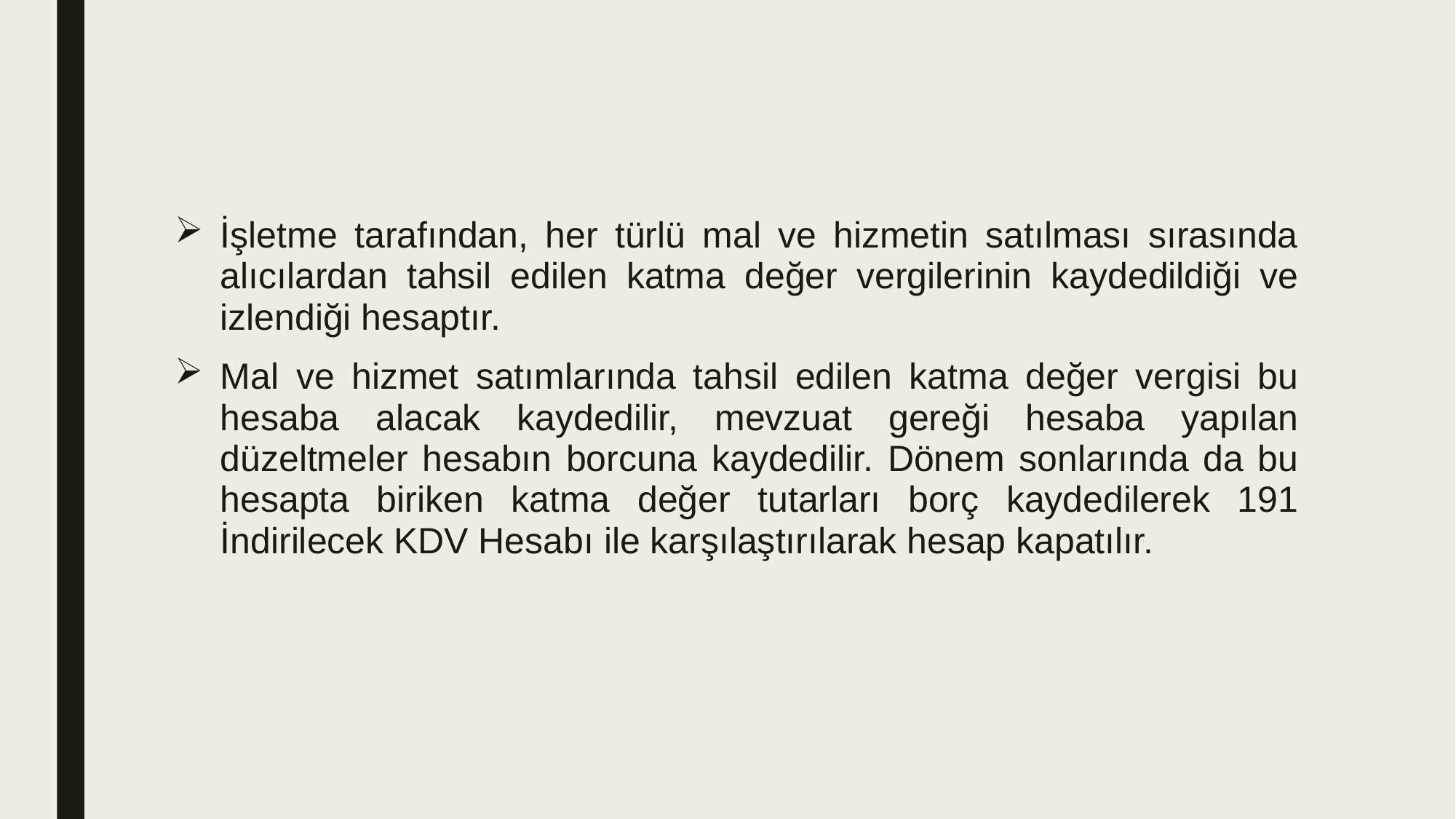

İşletme tarafından, her türlü mal ve hizmetin satılması sırasında alıcılardan tahsil edilen katma değer vergilerinin kaydedildiği ve izlendiği hesaptır.
Mal ve hizmet satımlarında tahsil edilen katma değer vergisi bu hesaba alacak kaydedilir, mevzuat gereği hesaba yapılan düzeltmeler hesabın borcuna kaydedilir. Dönem sonlarında da bu hesapta biriken katma değer tutarları borç kaydedilerek 191 İndirilecek KDV Hesabı ile karşılaştırılarak hesap kapatılır.